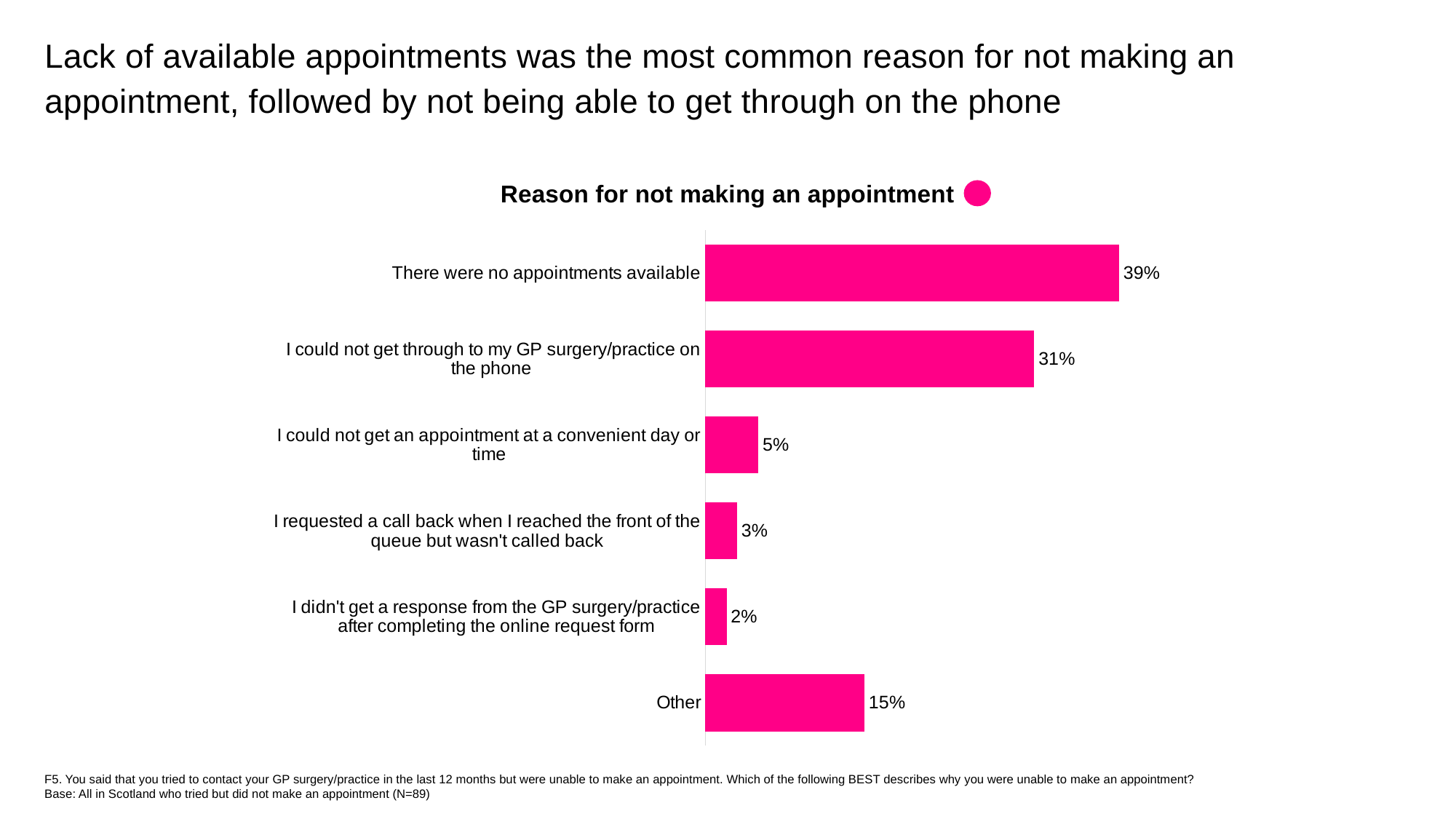

Lack of available appointments was the most common reason for not making an appointment, followed by not being able to get through on the phone
Reason for not making an appointment

### Chart

| Category | Column1 |
|---|---|
| Other | 0.15 |
| I didn't get a response from the GP surgery/practice after completing the online request form | 0.02 |
| I requested a call back when I reached the front of the queue but wasn't called back | 0.03 |
| I could not get an appointment at a convenient day or time | 0.05 |
| I could not get through to my GP surgery/practice on the phone  | 0.31 |
| There were no appointments available | 0.39 |
F5. You said that you tried to contact your GP surgery/practice in the last 12 months but were unable to make an appointment. Which of the following BEST describes why you were unable to make an appointment?
Base: All in Scotland who tried but did not make an appointment (N=89)